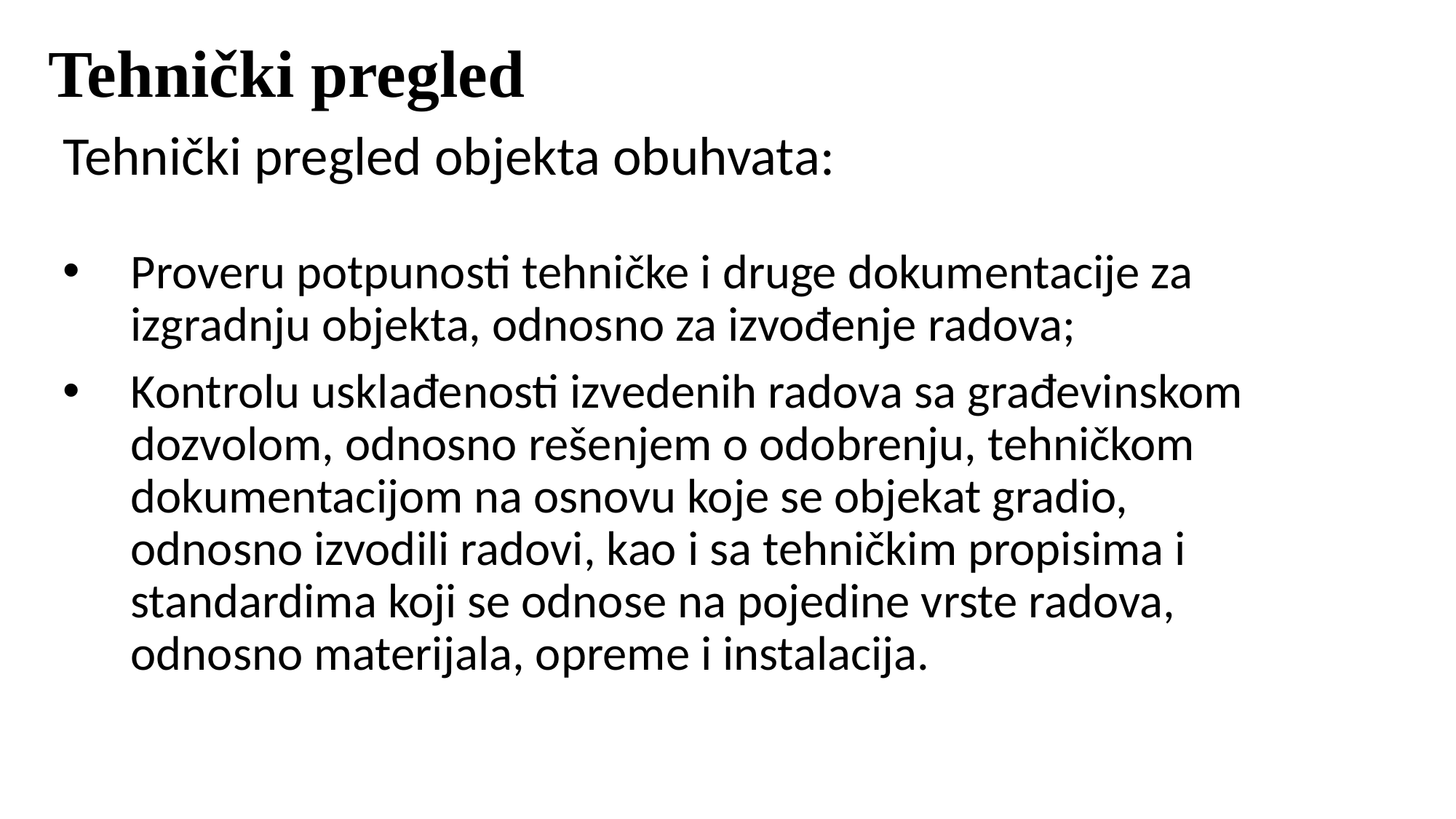

# Tehnički pregled
Tehnički pregled objekta obuhvata:

Proveru potpunosti tehničke i druge dokumentacije za izgradnju objekta, odnosno za izvođenje radova;
Kontrolu usklađenosti izvedenih radova sa građevinskom dozvolom, odnosno rešenjem o odobrenju, tehničkom dokumentacijom na osnovu koje se objekat gradio, odnosno izvodili radovi, kao i sa tehničkim propisima i standardima koji se odnose na pojedine vrste radova, odnosno materijala, opreme i instalacija.